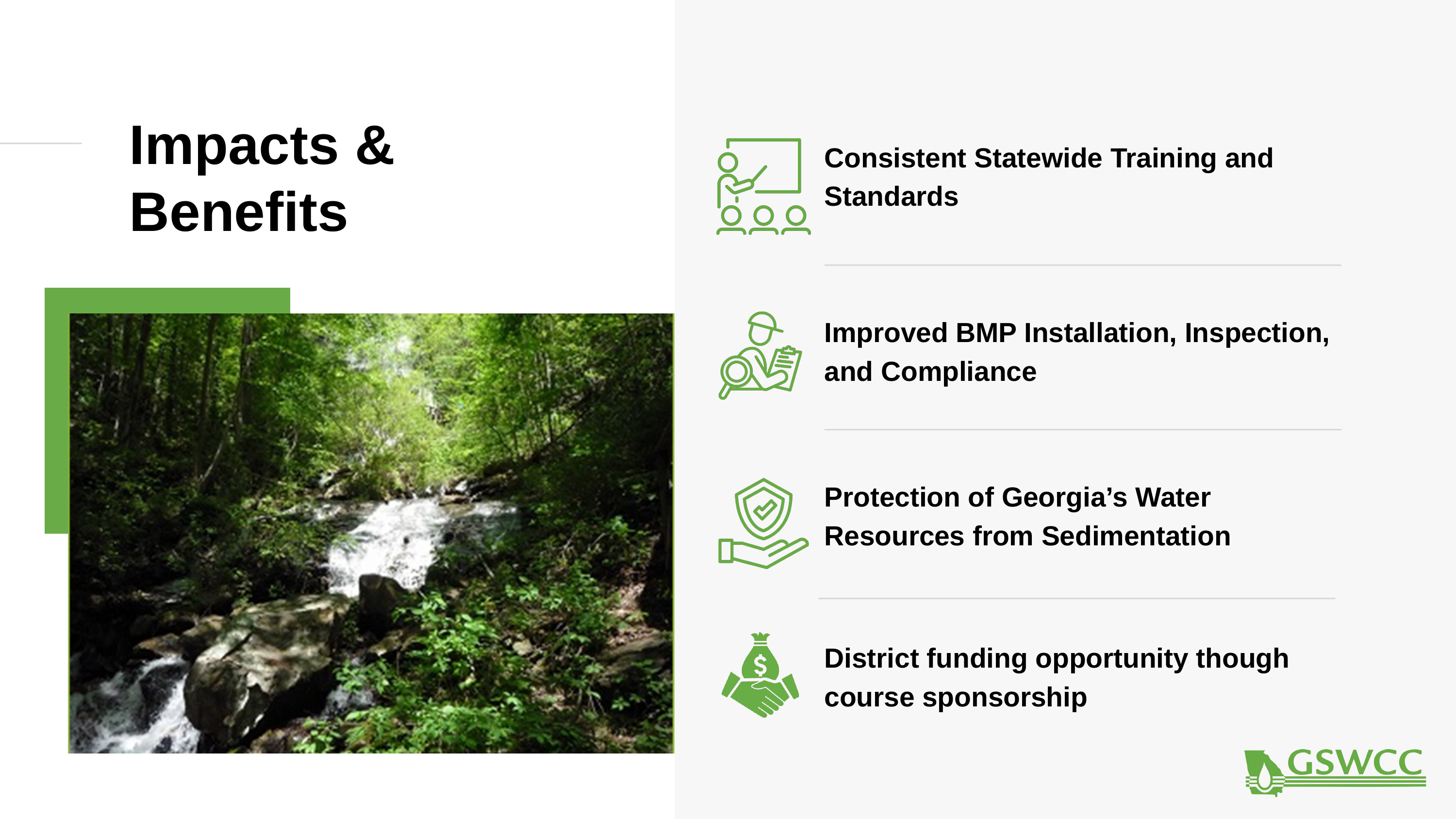

Impacts & Benefits
Consistent Statewide Training and Standards

Improved BMP Installation, Inspection, and Compliance

Protection of Georgia’s Water Resources from Sedimentation

District funding opportunity though course sponsorship